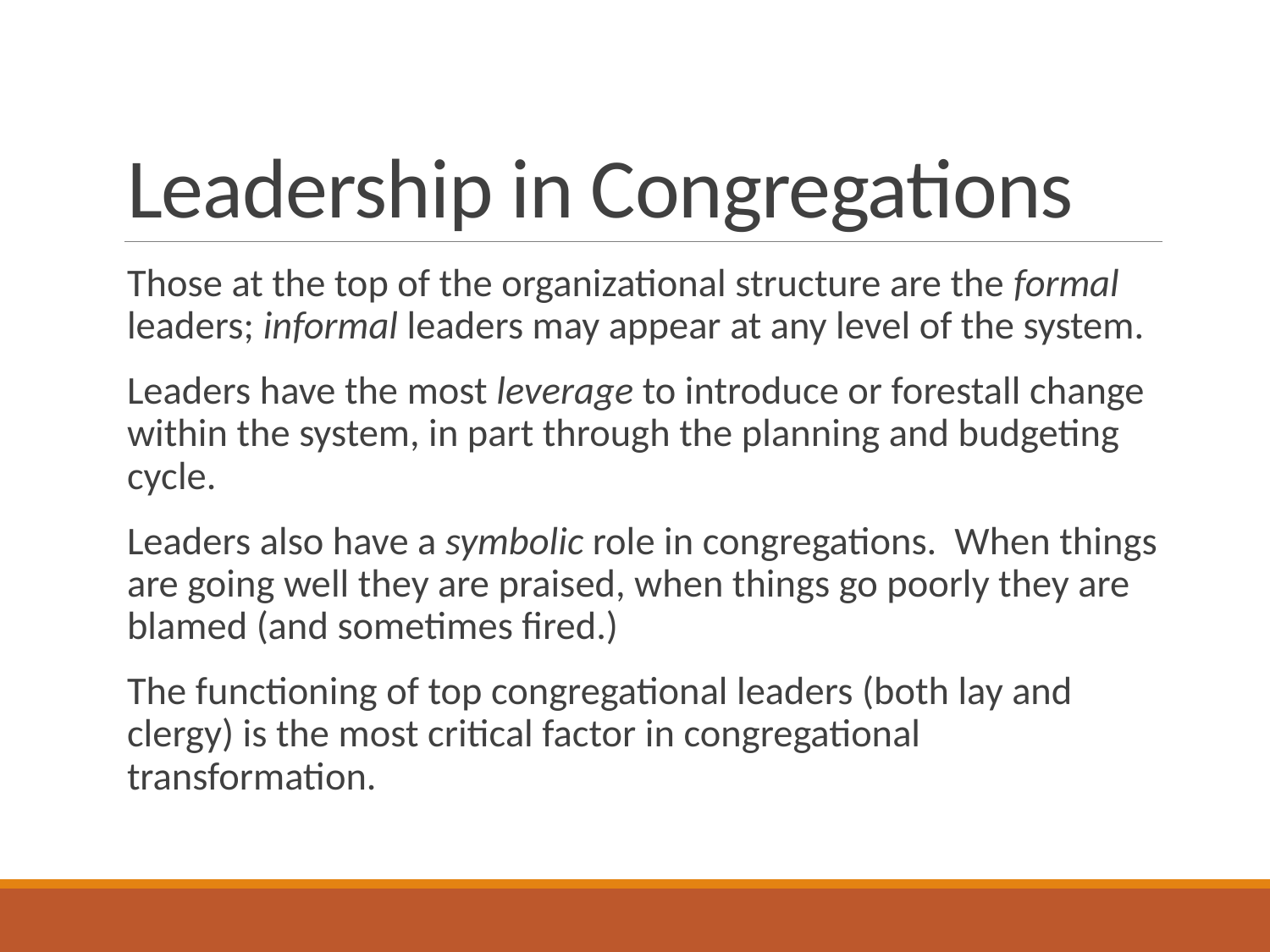

# Leadership in Congregations
Those at the top of the organizational structure are the formal leaders; informal leaders may appear at any level of the system.
Leaders have the most leverage to introduce or forestall change within the system, in part through the planning and budgeting cycle.
Leaders also have a symbolic role in congregations.  When things are going well they are praised, when things go poorly they are blamed (and sometimes fired.)
The functioning of top congregational leaders (both lay and clergy) is the most critical factor in congregational transformation.